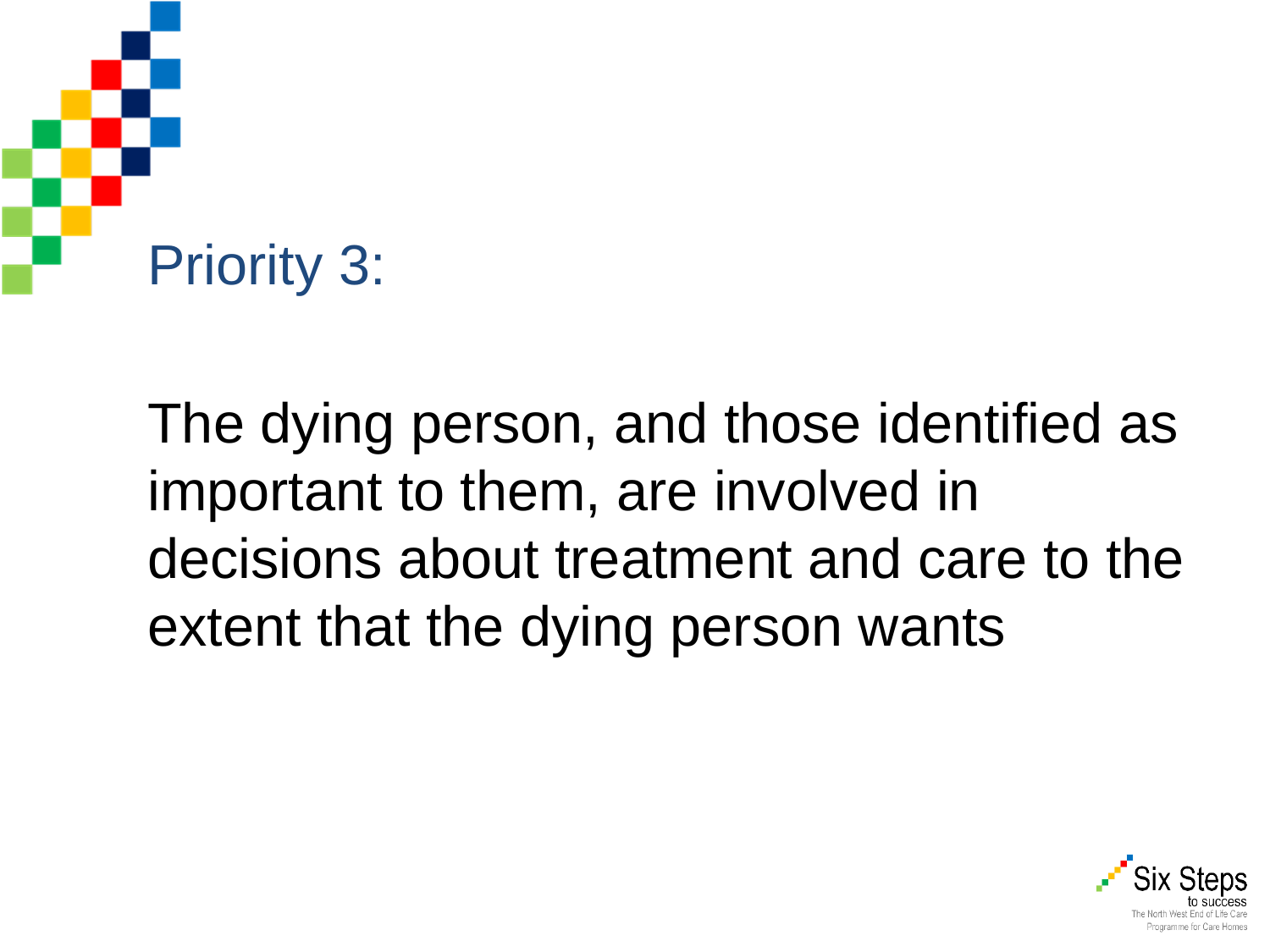

#
Priority 3:

The dying person, and those identified as important to them, are involved in decisions about treatment and care to the extent that the dying person wants